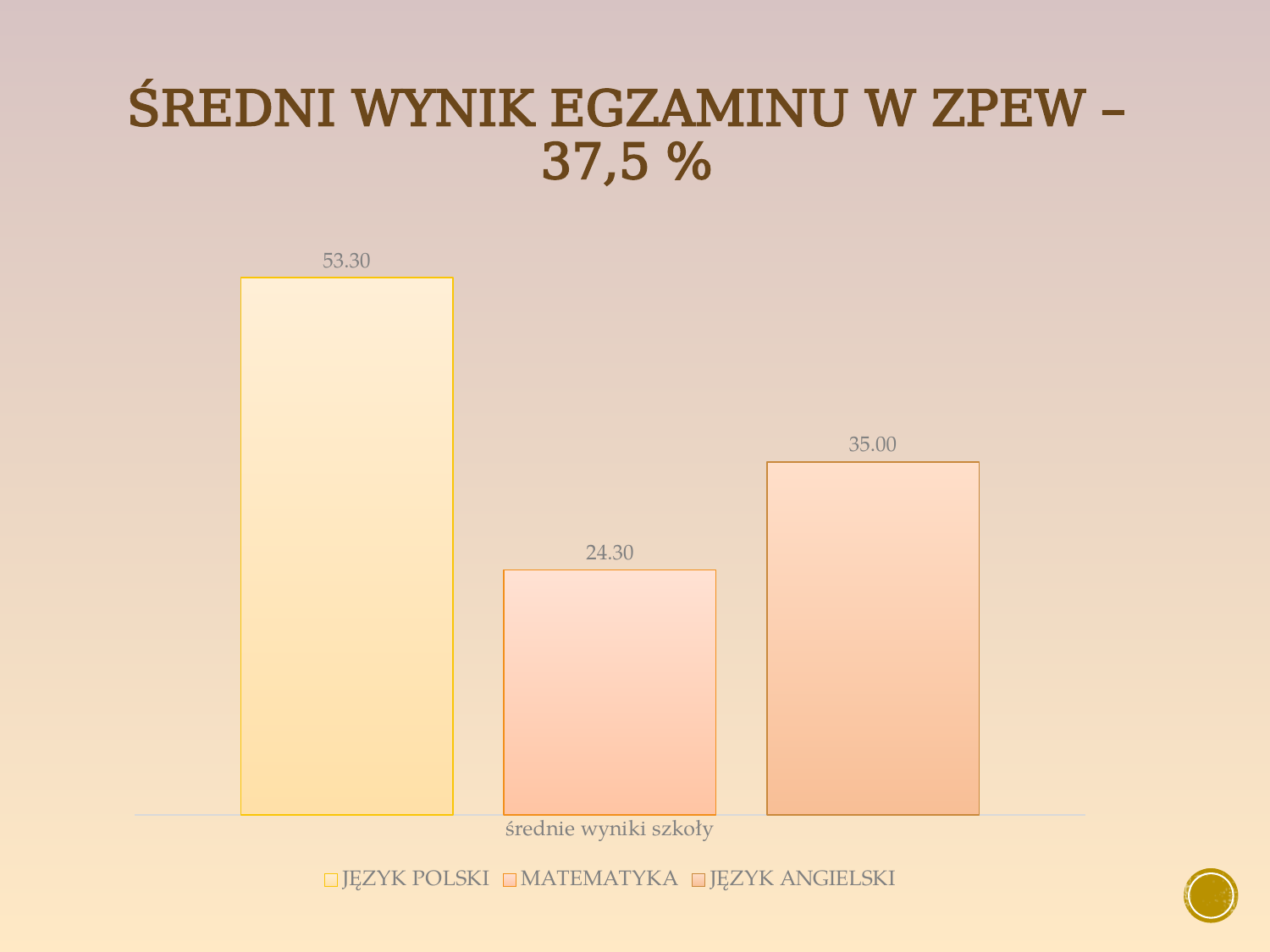

# Średni wynik egzaminu w ZPEW – 37,5 %

### Chart

| Category | JĘZYK POLSKI | MATEMATYKA | JĘZYK ANGIELSKI |
|---|---|---|---|
| średnie wyniki szkoły | 53.3 | 24.3 | 35.0 |